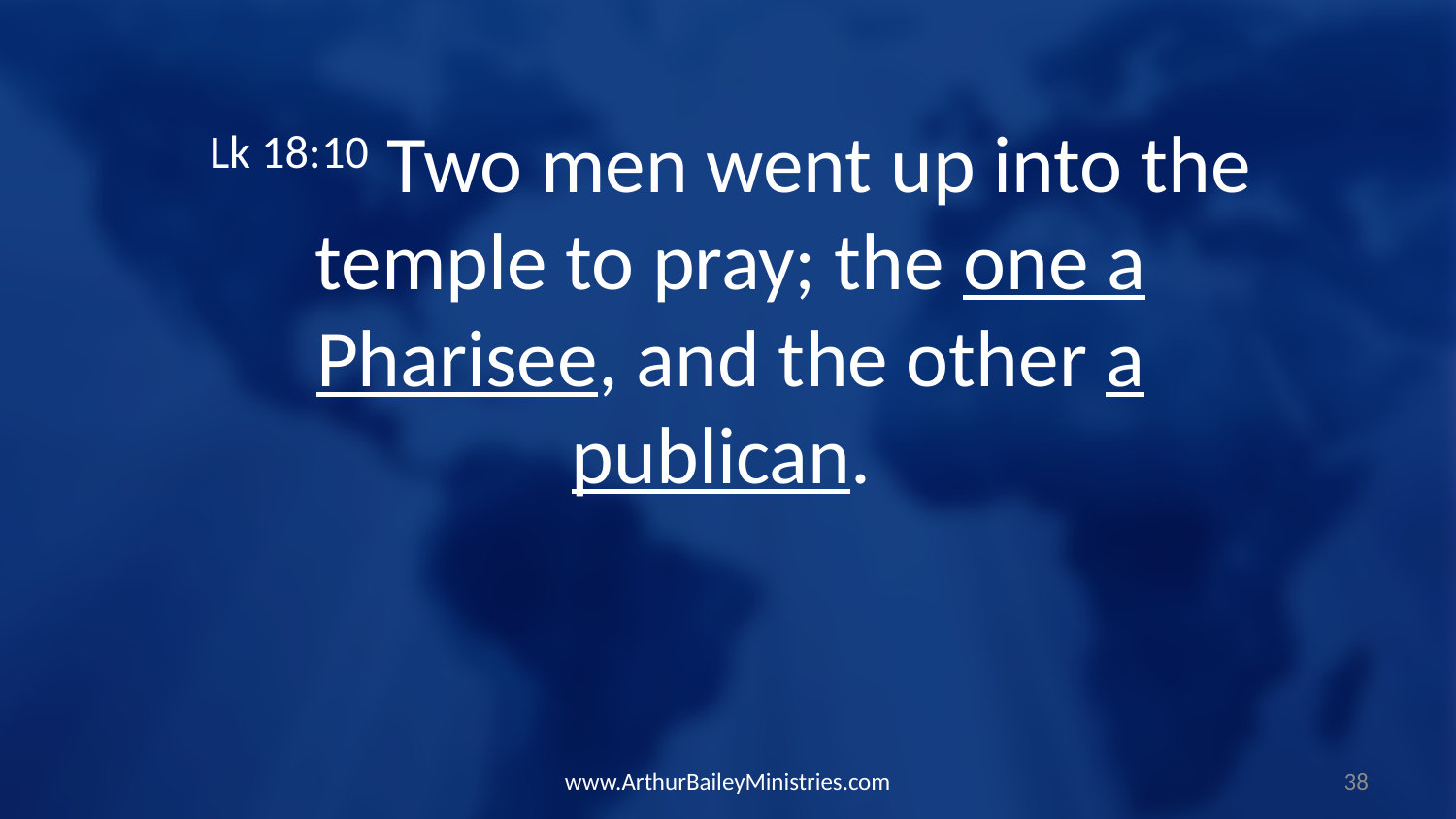

Lk 18:10 Two men went up into the temple to pray; the one a Pharisee, and the other a publican.

www.ArthurBaileyMinistries.com
38